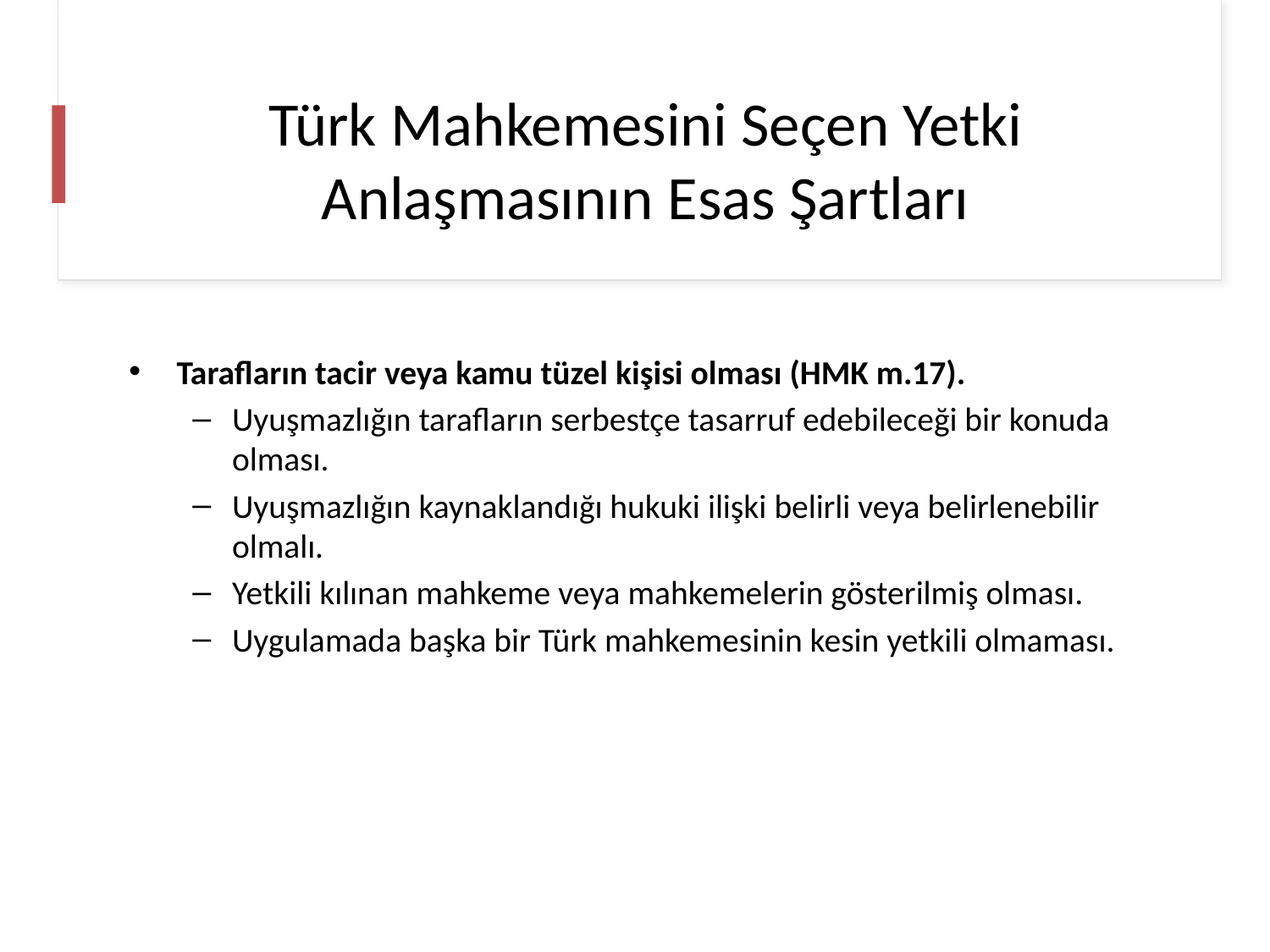

# Türk Mahkemesini Seçen Yetki Anlaşmasının Esas Şartları

Tarafların tacir veya kamu tüzel kişisi olması (HMK m.17).
Uyuşmazlığın tarafların serbestçe tasarruf edebileceği bir konuda olması.
Uyuşmazlığın kaynaklandığı hukuki ilişki belirli veya belirlenebilir olmalı.
Yetkili kılınan mahkeme veya mahkemelerin gösterilmiş olması.
Uygulamada başka bir Türk mahkemesinin kesin yetkili olmaması.